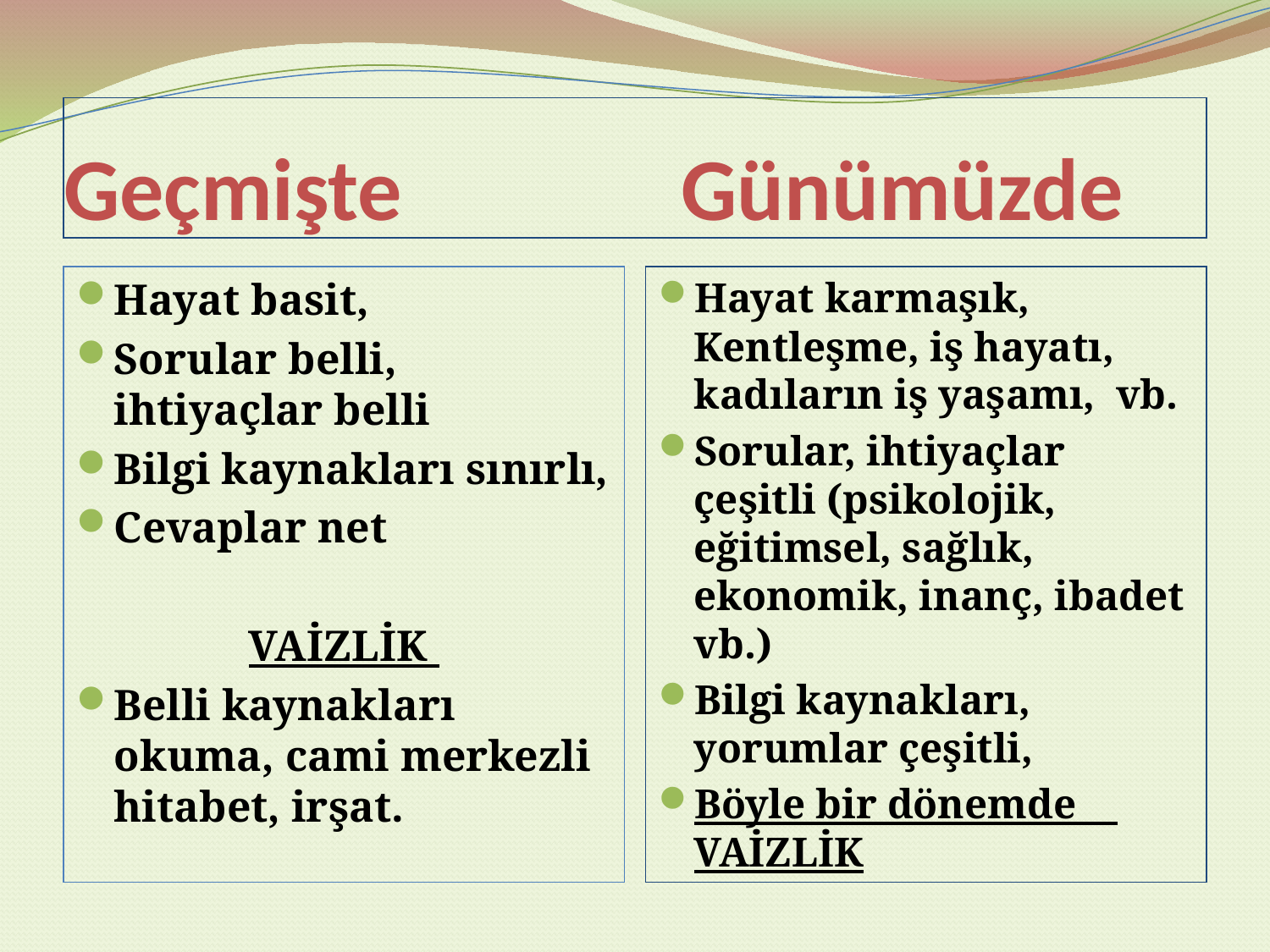

# Geçmişte              Günümüzde
Hayat basit,
Sorular belli, ihtiyaçlar belli
Bilgi kaynakları sınırlı,
Cevaplar net

VAİZLİK
Belli kaynakları okuma, cami merkezli hitabet, irşat.
Hayat karmaşık, Kentleşme, iş hayatı, kadıların iş yaşamı,  vb.
Sorular, ihtiyaçlar çeşitli (psikolojik, eğitimsel, sağlık, ekonomik, inanç, ibadet vb.)
Bilgi kaynakları,  yorumlar çeşitli,
Böyle bir dönemde     VAİZLİK